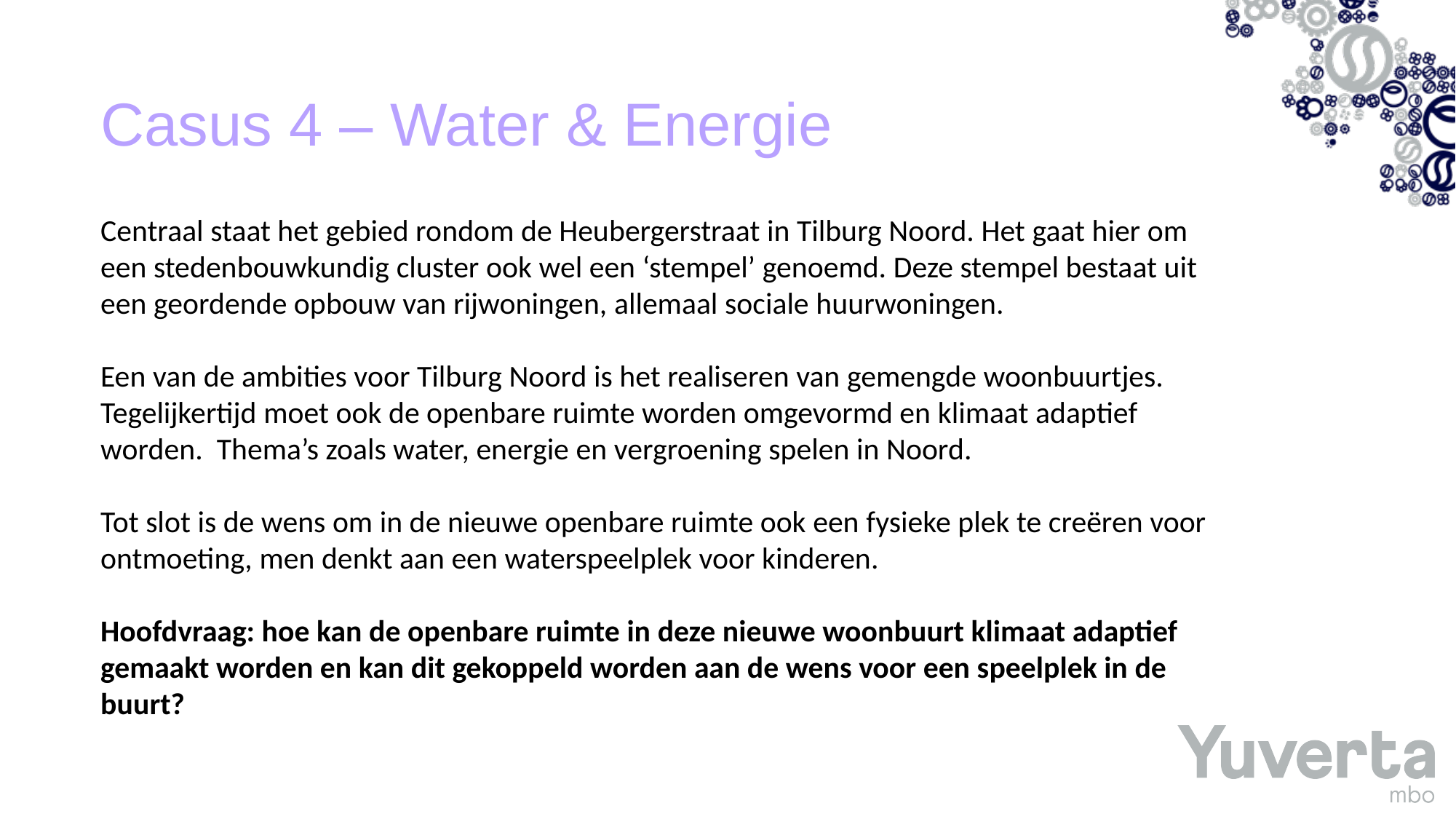

# Casus 4 – Water & Energie
Centraal staat het gebied rondom de Heubergerstraat in Tilburg Noord. Het gaat hier om een stedenbouwkundig cluster ook wel een ‘stempel’ genoemd. Deze stempel bestaat uit een geordende opbouw van rijwoningen, allemaal sociale huurwoningen.

Een van de ambities voor Tilburg Noord is het realiseren van gemengde woonbuurtjes. Tegelijkertijd moet ook de openbare ruimte worden omgevormd en klimaat adaptief worden.  Thema’s zoals water, energie en vergroening spelen in Noord.

Tot slot is de wens om in de nieuwe openbare ruimte ook een fysieke plek te creëren voor ontmoeting, men denkt aan een waterspeelplek voor kinderen.

Hoofdvraag: hoe kan de openbare ruimte in deze nieuwe woonbuurt klimaat adaptief gemaakt worden en kan dit gekoppeld worden aan de wens voor een speelplek in de buurt?